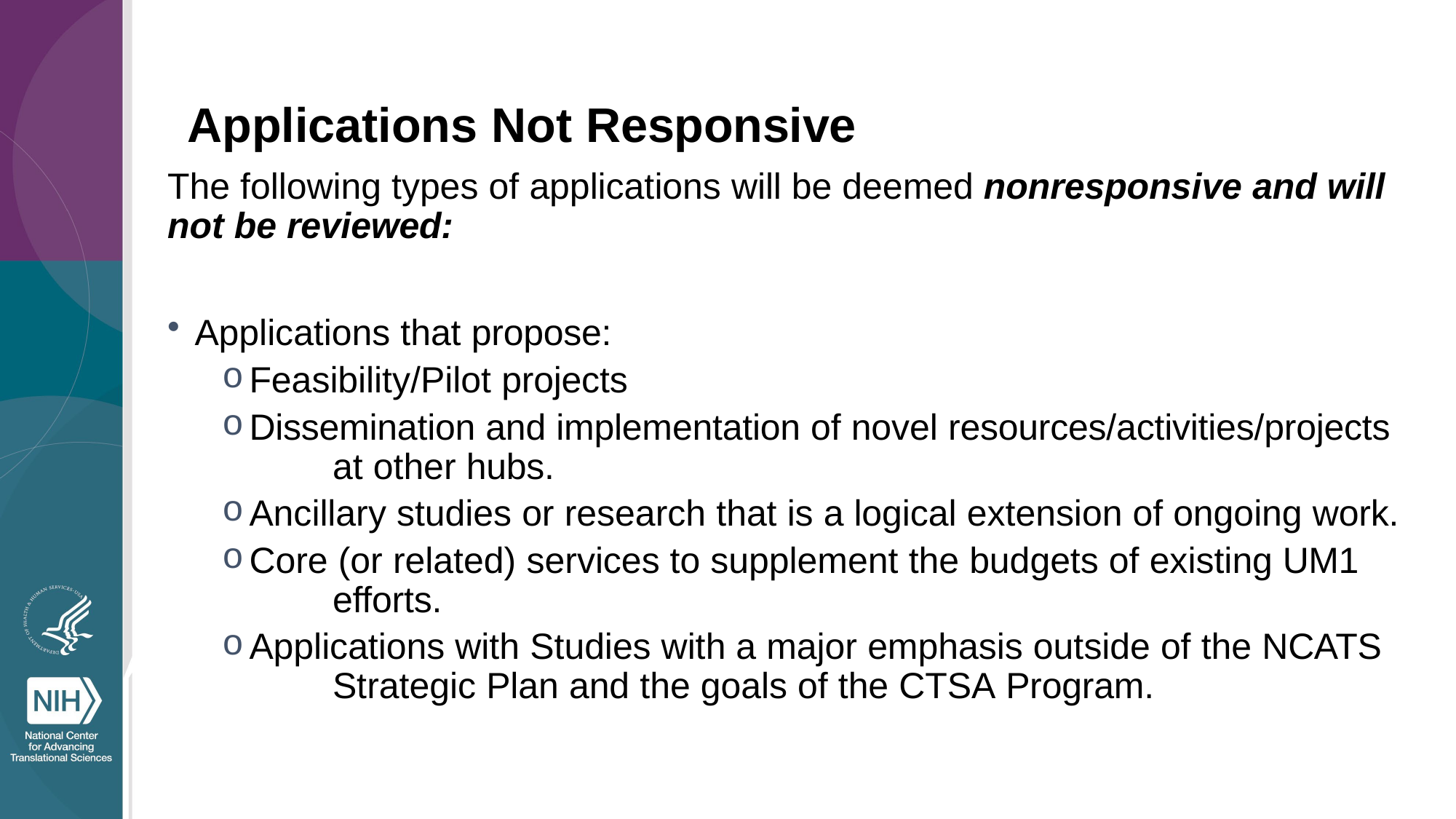

# Applications Not Responsive
The following types of applications will be deemed nonresponsive and will not be reviewed:
Applications that propose:
Feasibility/Pilot projects
Dissemination and implementation of novel resources/activities/projects 	at other hubs.
Ancillary studies or research that is a logical extension of ongoing work.
Core (or related) services to supplement the budgets of existing UM1 	efforts.
Applications with Studies with a major emphasis outside of the NCATS 	Strategic Plan and the goals of the CTSA Program.